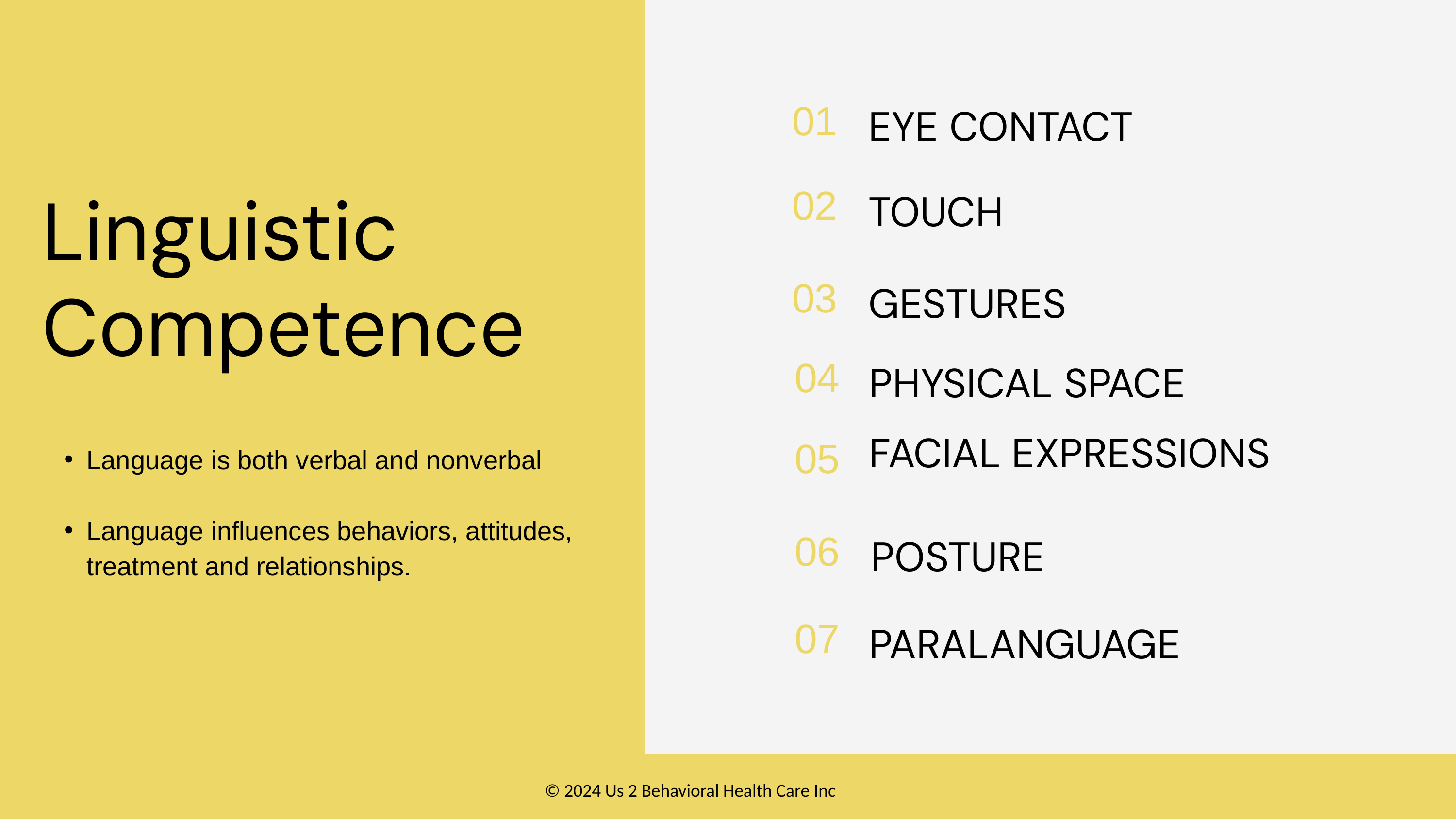

EYE CONTACT
01
TOUCH
02
GESTURES
03
PHYSICAL SPACE
04
05
FACIAL EXPRESSIONS
POSTURE
06
PARALANGUAGE
07
Linguistic Competence
Language is both verbal and nonverbal

Language influences behaviors, attitudes, treatment and relationships.

© 2024 Us 2 Behavioral Health Care Inc